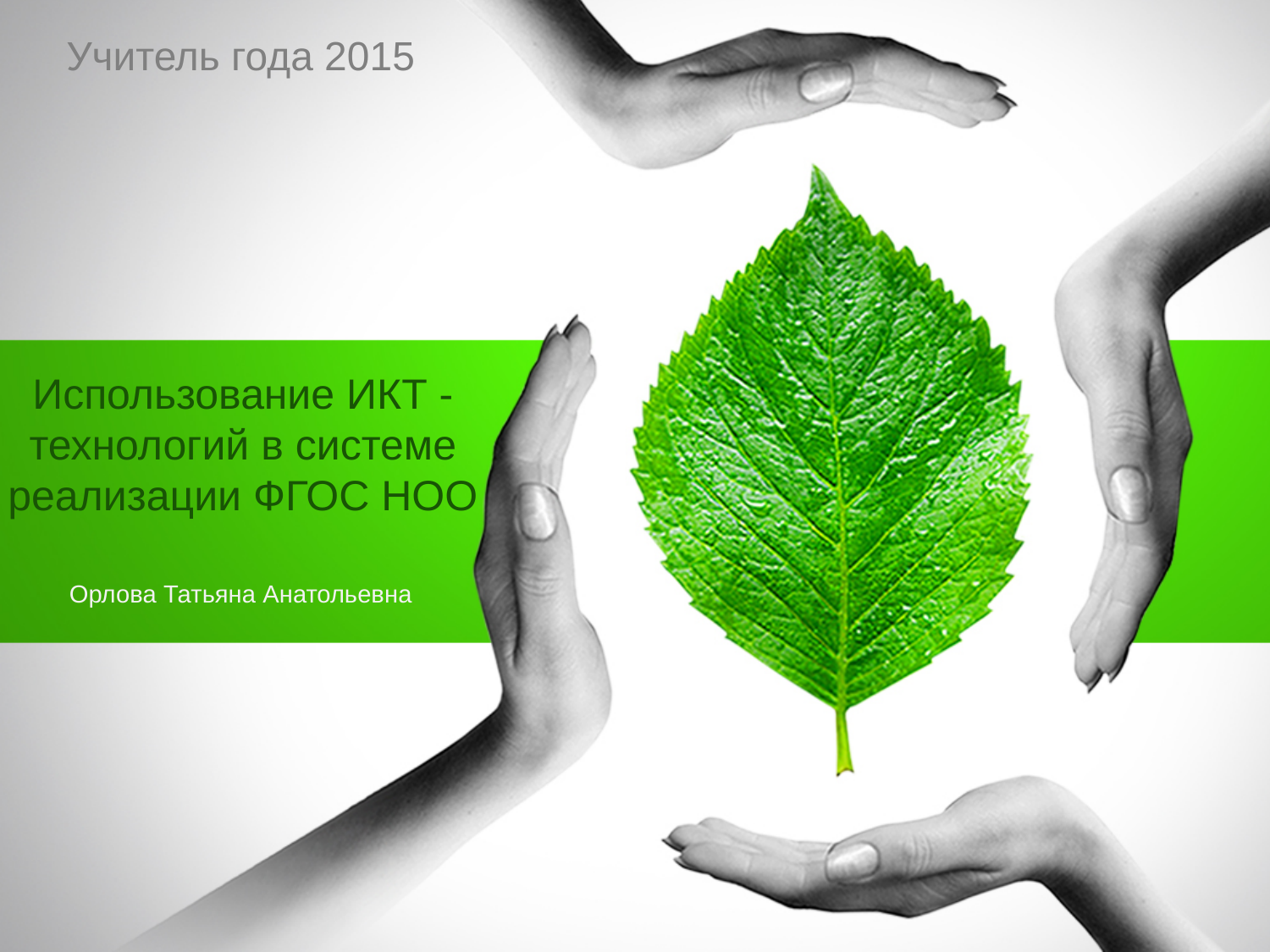

Учитель года 2015
# Использование ИКТ - технологий в системе реализации ФГОС НОО
Орлова Татьяна Анатольевна